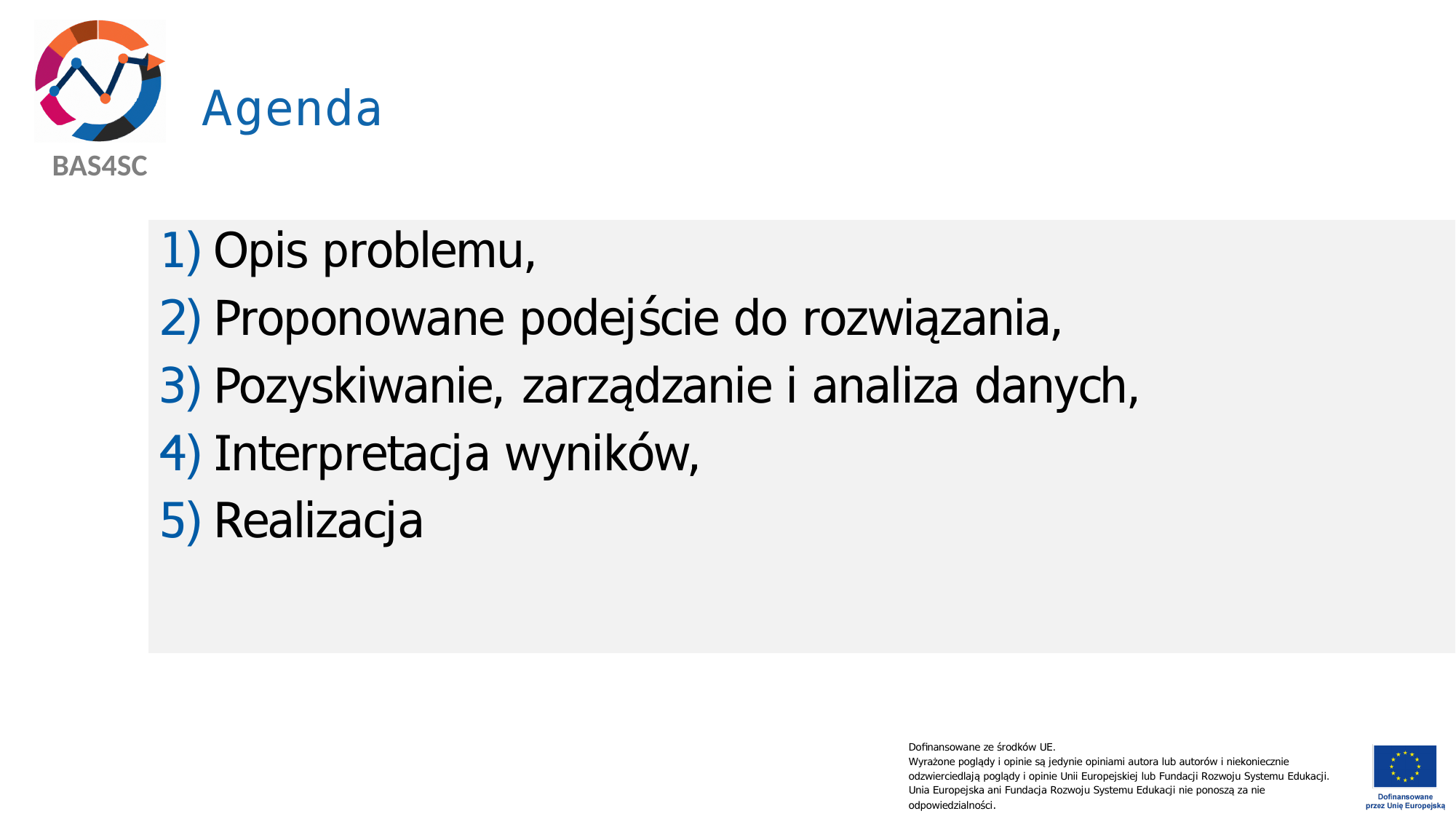

# Agenda
Opis problemu,
Proponowane podejście do rozwiązania,
Pozyskiwanie, zarządzanie i analiza danych,
Interpretacja wyników,
Realizacja